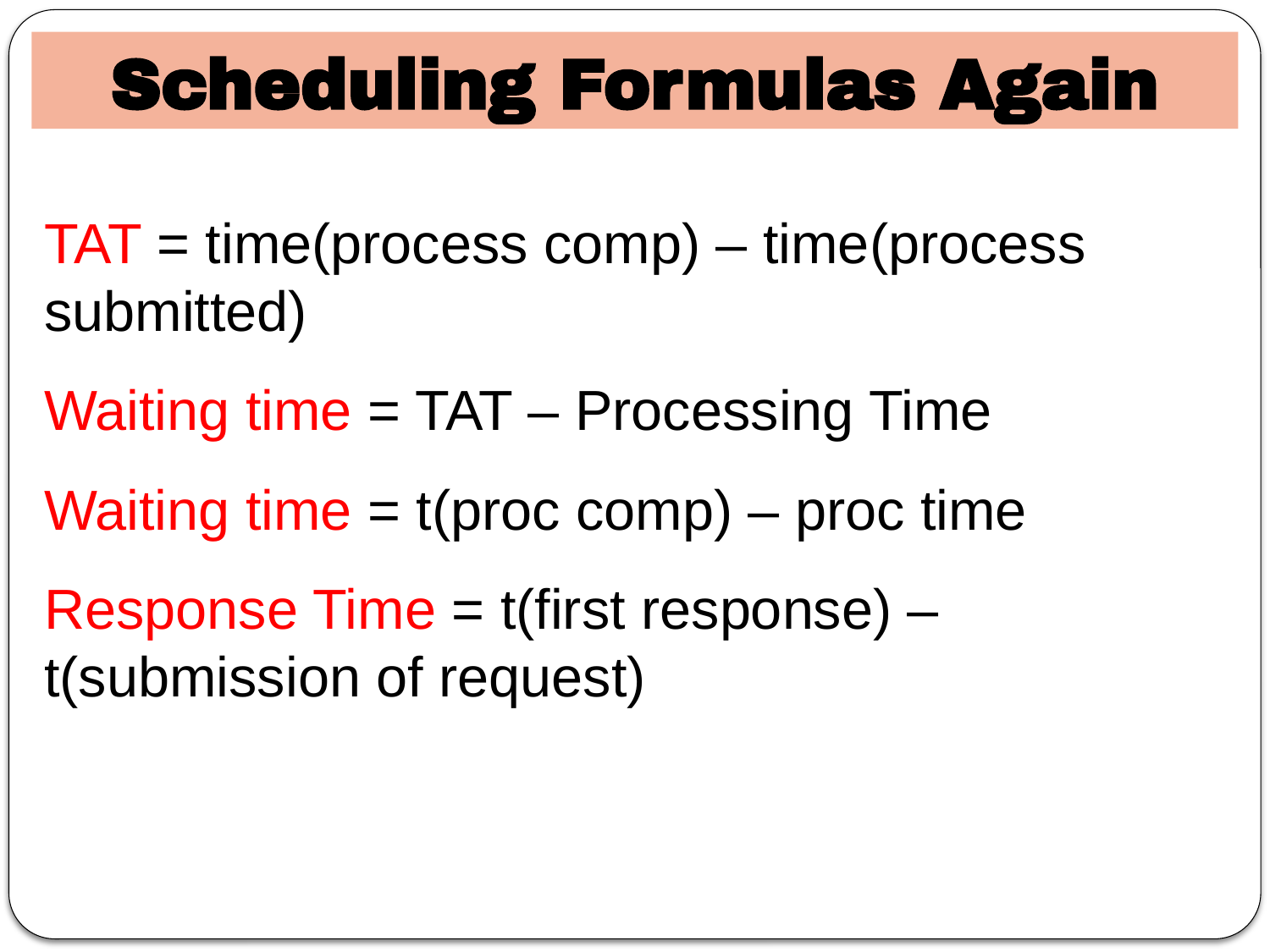

Scheduling Formulas Again
TAT = time(process comp) – time(process submitted)
Waiting time = TAT – Processing Time
Waiting time = t(proc comp) – proc time
Response Time = t(first response) – t(submission of request)